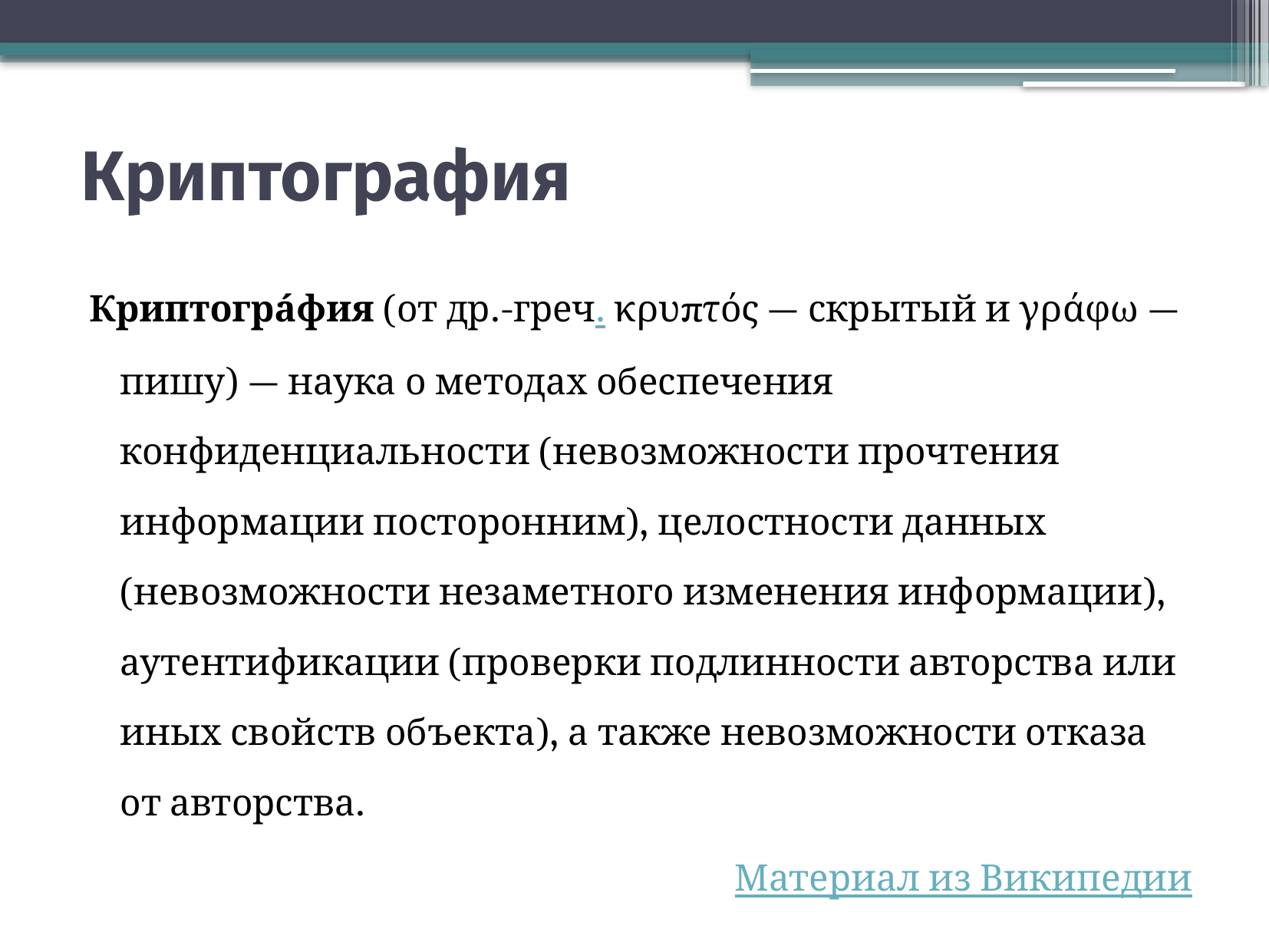

# Криптография
Криптогра́фия (от др.-греч. κρυπτός — скрытый и γράφω — пишу) — наука о методах обеспечения конфиденциальности (невозможности прочтения информации посторонним), целостности данных (невозможности незаметного изменения информации), аутентификации (проверки подлинности авторства или иных свойств объекта), а также невозможности отказа от авторства.
Материал из Википедии